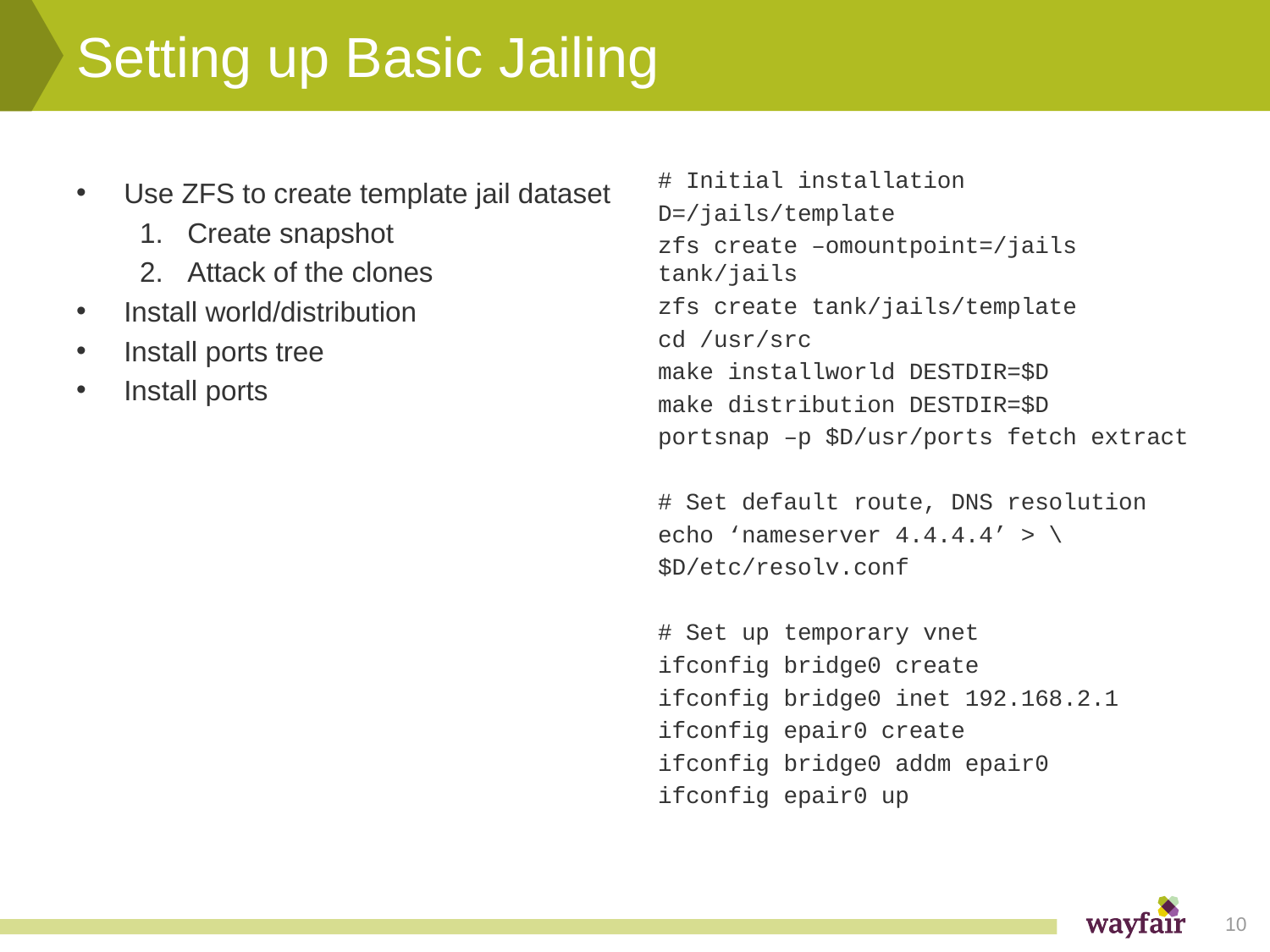

# Setting up Basic Jailing
# Initial installation
D=/jails/template
zfs create –omountpoint=/jails tank/jails
zfs create tank/jails/template
cd /usr/src
make installworld DESTDIR=$D
make distribution DESTDIR=$D
portsnap –p $D/usr/ports fetch extract

# Set default route, DNS resolution
echo ‘nameserver 4.4.4.4’ > \
$D/etc/resolv.conf

# Set up temporary vnet
ifconfig bridge0 create
ifconfig bridge0 inet 192.168.2.1
ifconfig epair0 create
ifconfig bridge0 addm epair0
ifconfig epair0 up
Use ZFS to create template jail dataset
Create snapshot
Attack of the clones
Install world/distribution
Install ports tree
Install ports